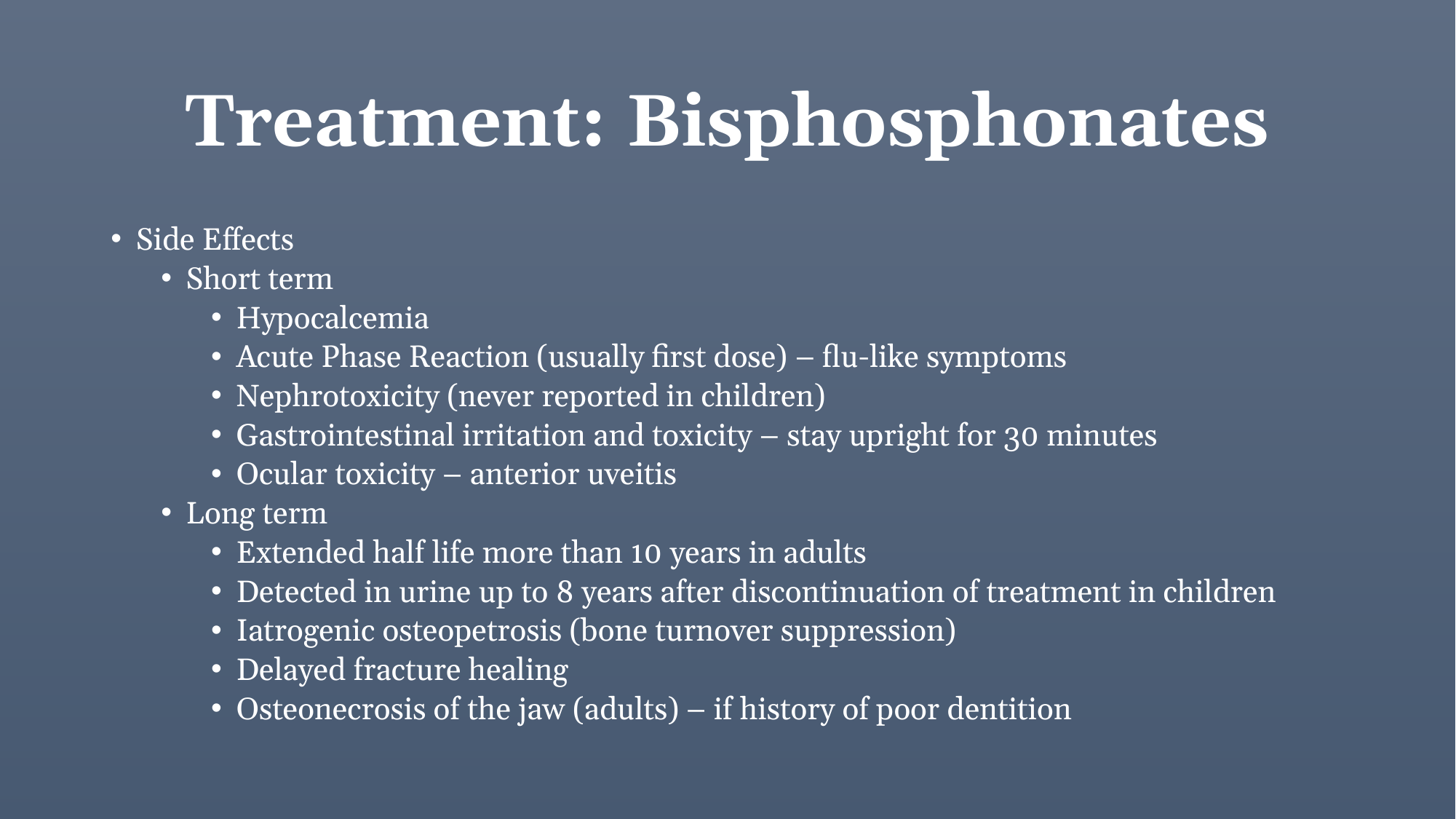

# Treatment: Bisphosphonates
Side Effects
Short term
Hypocalcemia
Acute Phase Reaction (usually first dose) – flu-like symptoms
Nephrotoxicity (never reported in children)
Gastrointestinal irritation and toxicity – stay upright for 30 minutes
Ocular toxicity – anterior uveitis
Long term
Extended half life more than 10 years in adults
Detected in urine up to 8 years after discontinuation of treatment in children
Iatrogenic osteopetrosis (bone turnover suppression)
Delayed fracture healing
Osteonecrosis of the jaw (adults) – if history of poor dentition